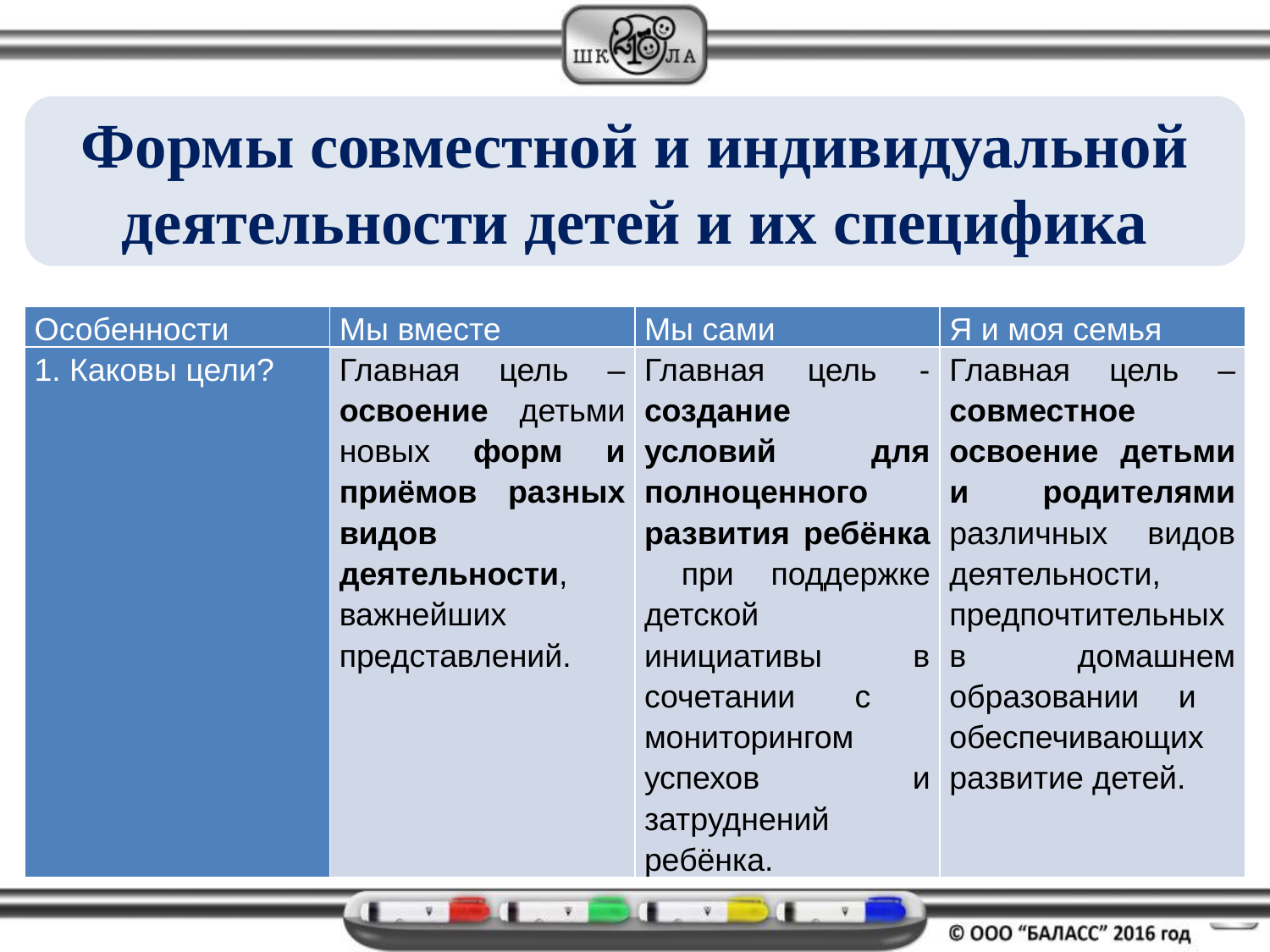

Формы совместной и индивидуальной деятельности детей и их специфика
| Особенности | Мы вместе | Мы сами | Я и моя семья |
| --- | --- | --- | --- |
| 1. Каковы цели? | Главная цель – освоение детьми новых форм и приёмов разных видов деятельности, важнейших представлений. | Главная цель - создание условий для полноценного развития ребёнка при поддержке детской инициативы в сочетании с мониторингом успехов и затруднений ребёнка. | Главная цель – совместное освоение детьми и родителями различных видов деятельности, предпочтительных в домашнем образовании и обеспечивающих развитие детей. |